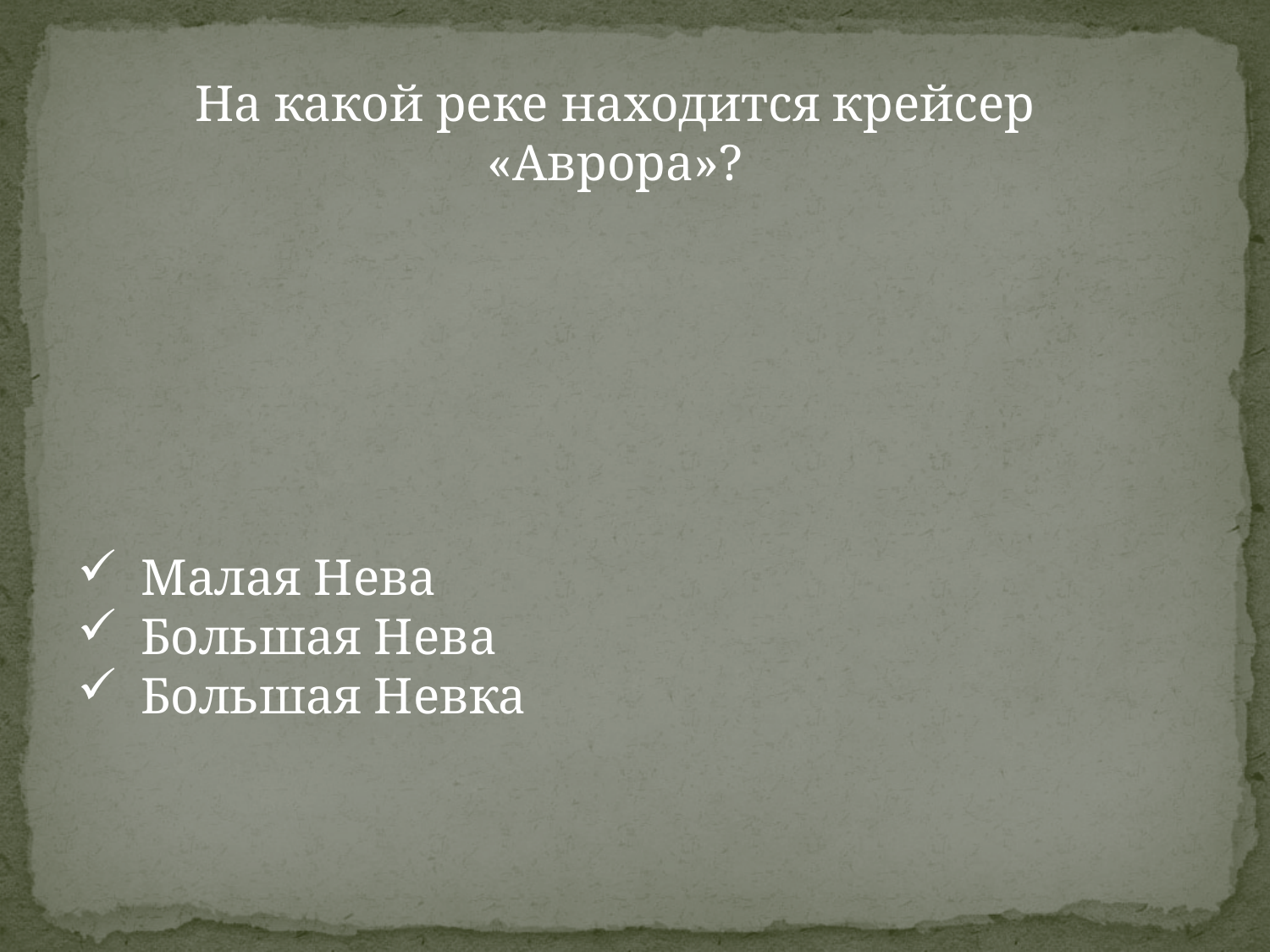

На какой реке находится крейсер «Аврора»?

Малая Нева
Большая Нева
Большая Невка